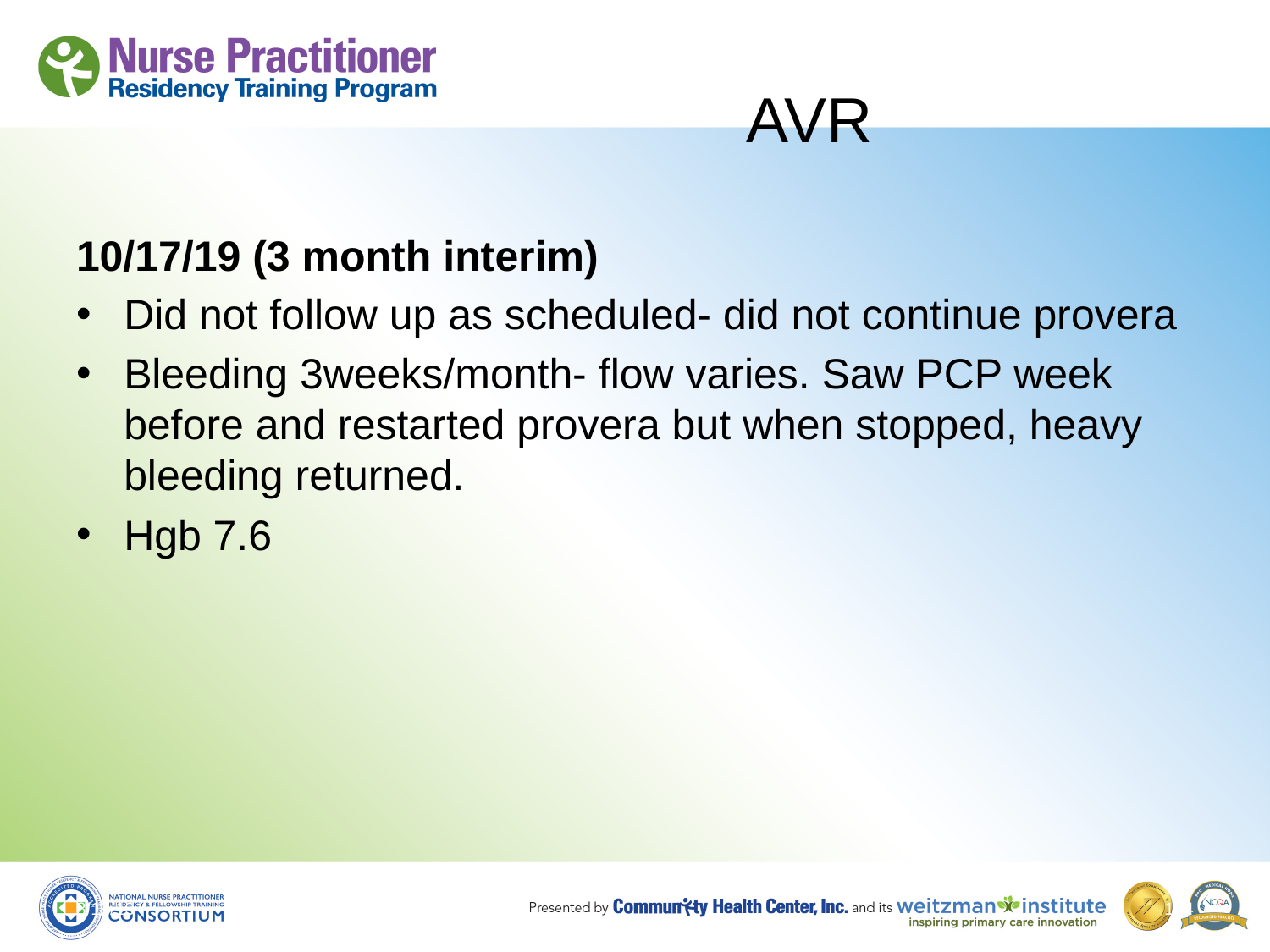

# AVR
10/17/19 (3 month interim)
Did not follow up as scheduled- did not continue provera
Bleeding 3weeks/month- flow varies. Saw PCP week before and restarted provera but when stopped, heavy bleeding returned.
Hgb 7.6

8/19/10
104